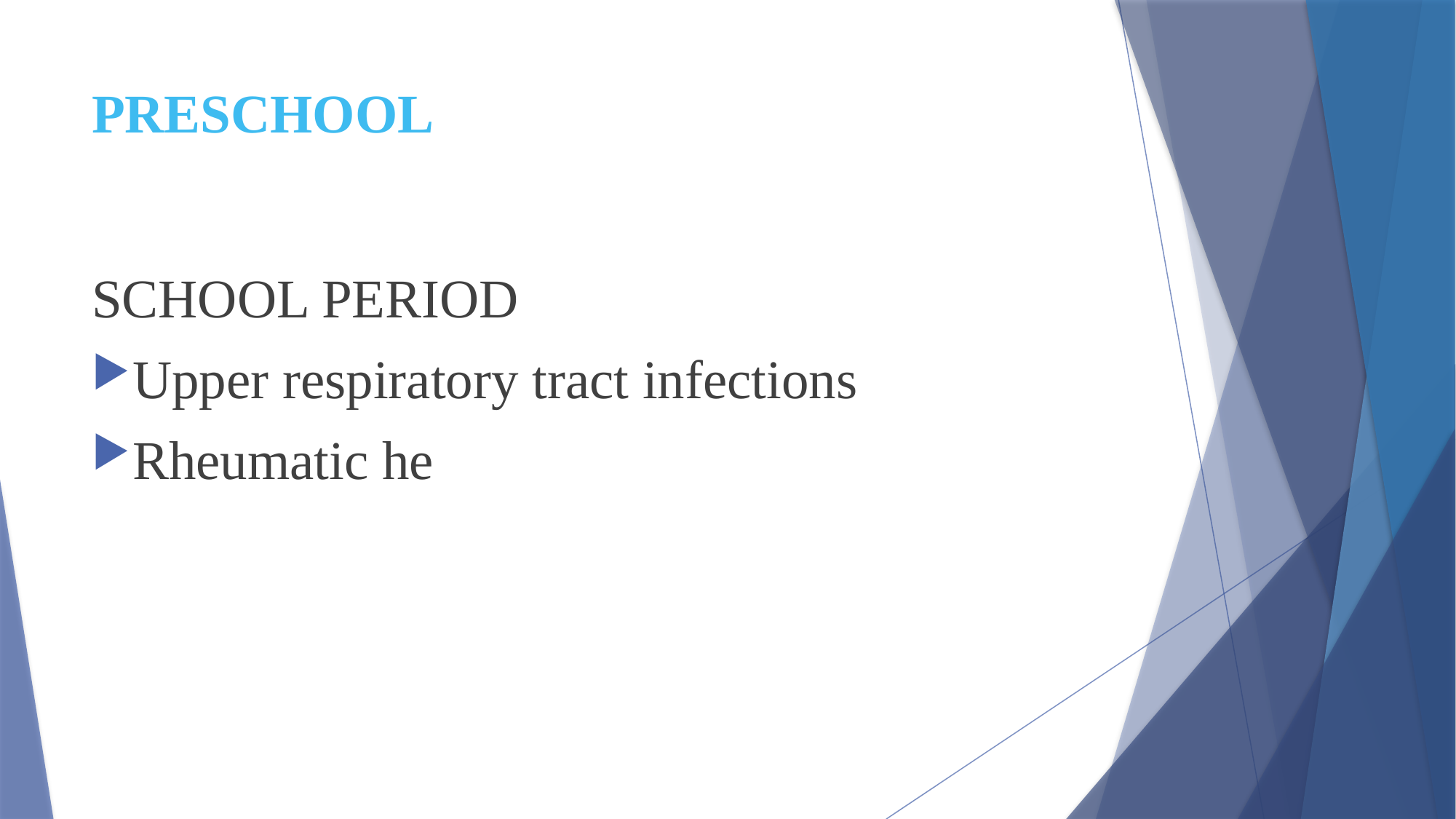

# PRESCHOOL
SCHOOL PERIOD
Upper respiratory tract infections
Rheumatic he